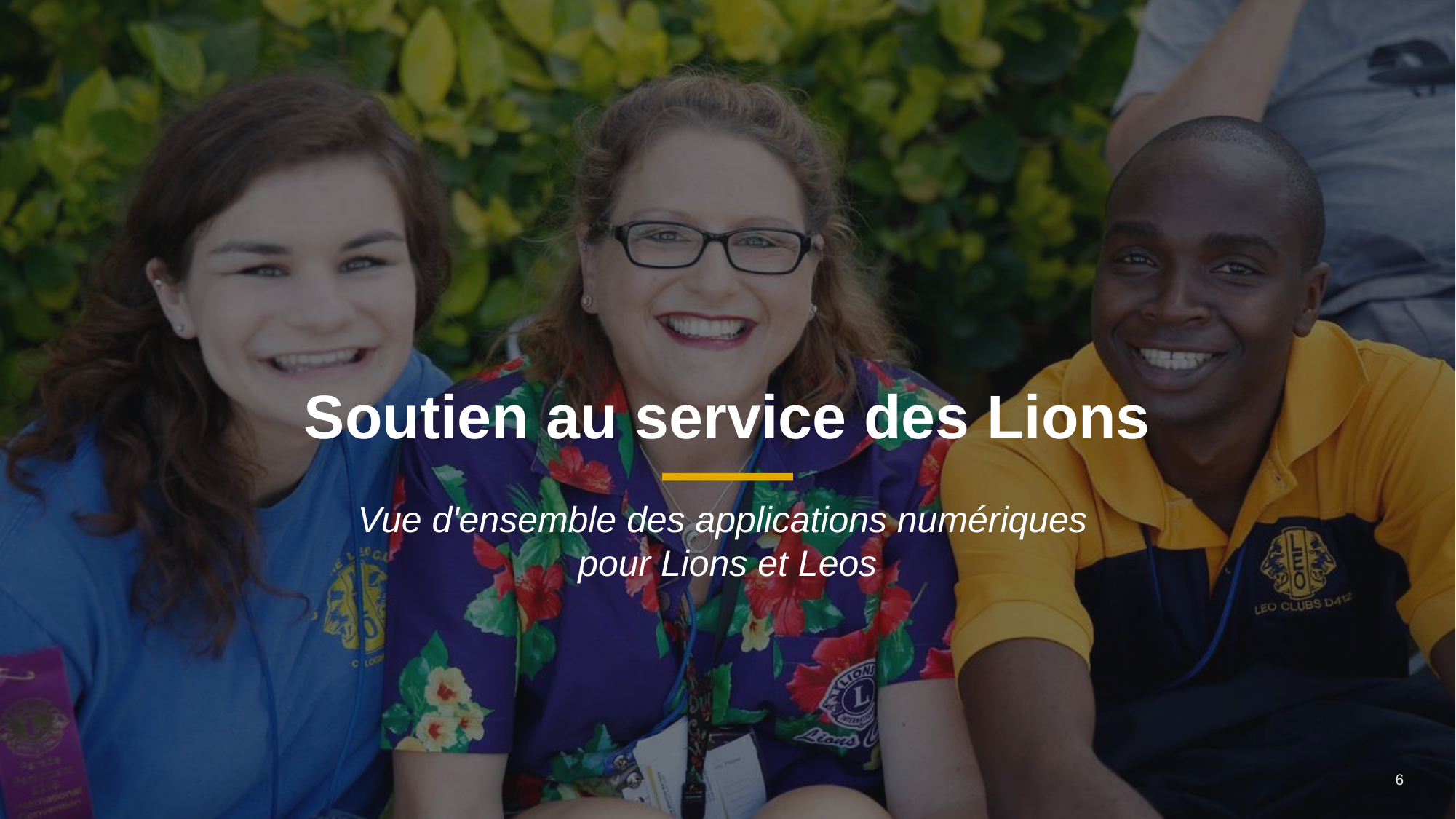

Soutien au service des Lions

Vue d'ensemble des applications numériques
pour Lions et Leos